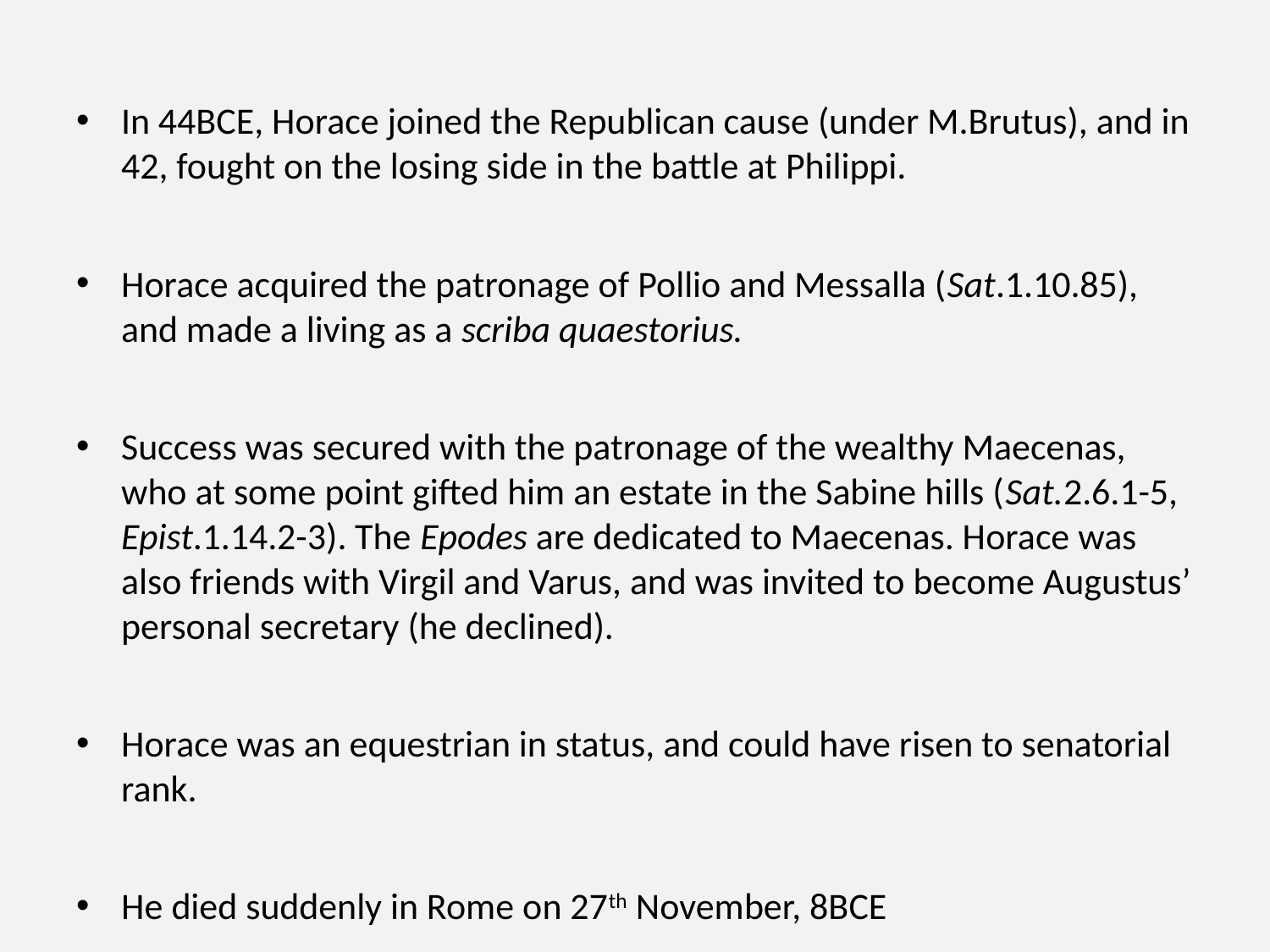

#
In 44BCE, Horace joined the Republican cause (under M.Brutus), and in 42, fought on the losing side in the battle at Philippi.

Horace acquired the patronage of Pollio and Messalla (Sat.1.10.85), and made a living as a scriba quaestorius.

Success was secured with the patronage of the wealthy Maecenas, who at some point gifted him an estate in the Sabine hills (Sat.2.6.1-5, Epist.1.14.2-3). The Epodes are dedicated to Maecenas. Horace was also friends with Virgil and Varus, and was invited to become Augustus’ personal secretary (he declined).

Horace was an equestrian in status, and could have risen to senatorial rank.

He died suddenly in Rome on 27th November, 8BCE